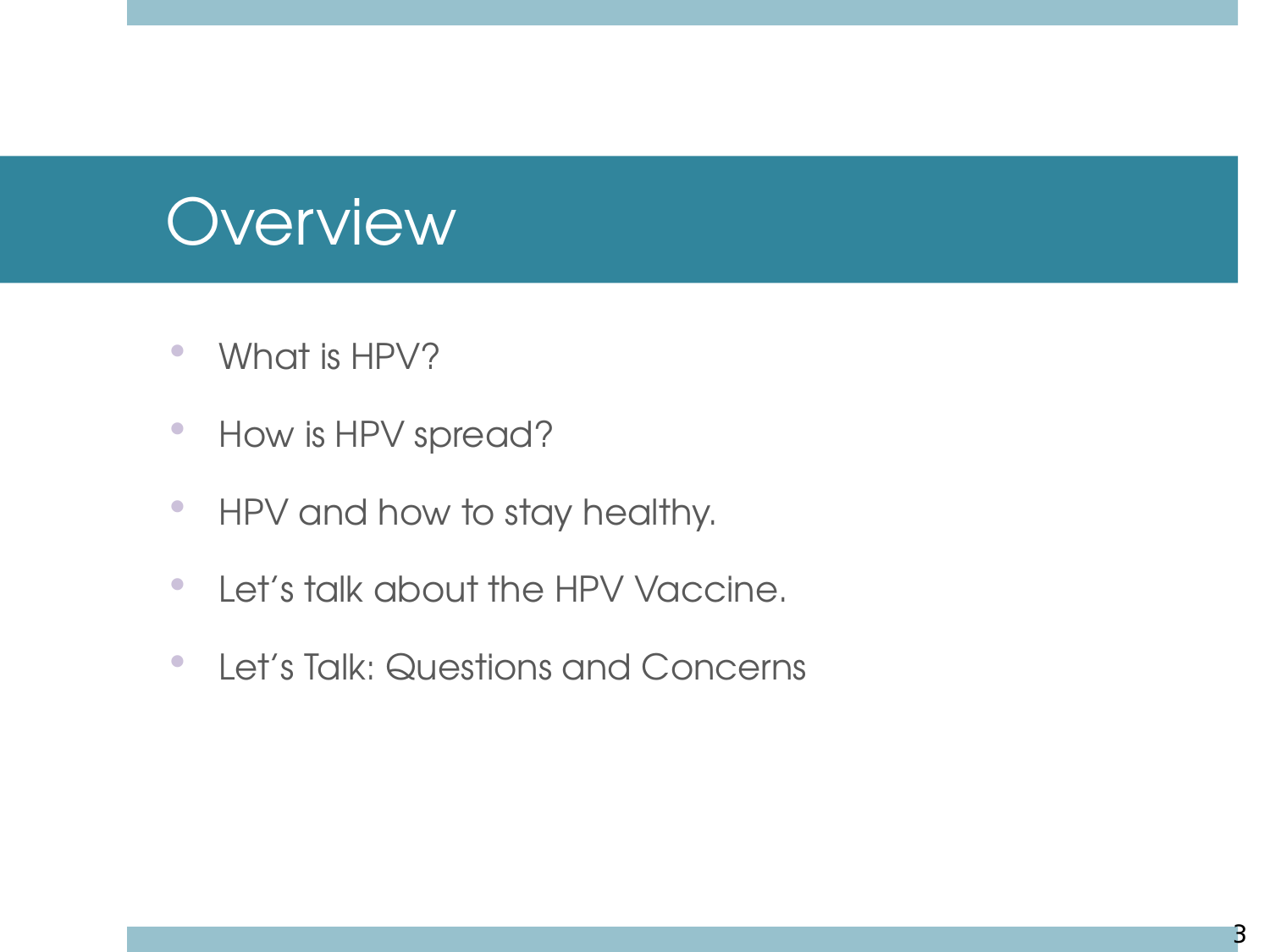

# Overview
What is HPV?
How is HPV spread?
HPV and how to stay healthy.
Let’s talk about the HPV Vaccine.
Let’s Talk: Questions and Concerns

3